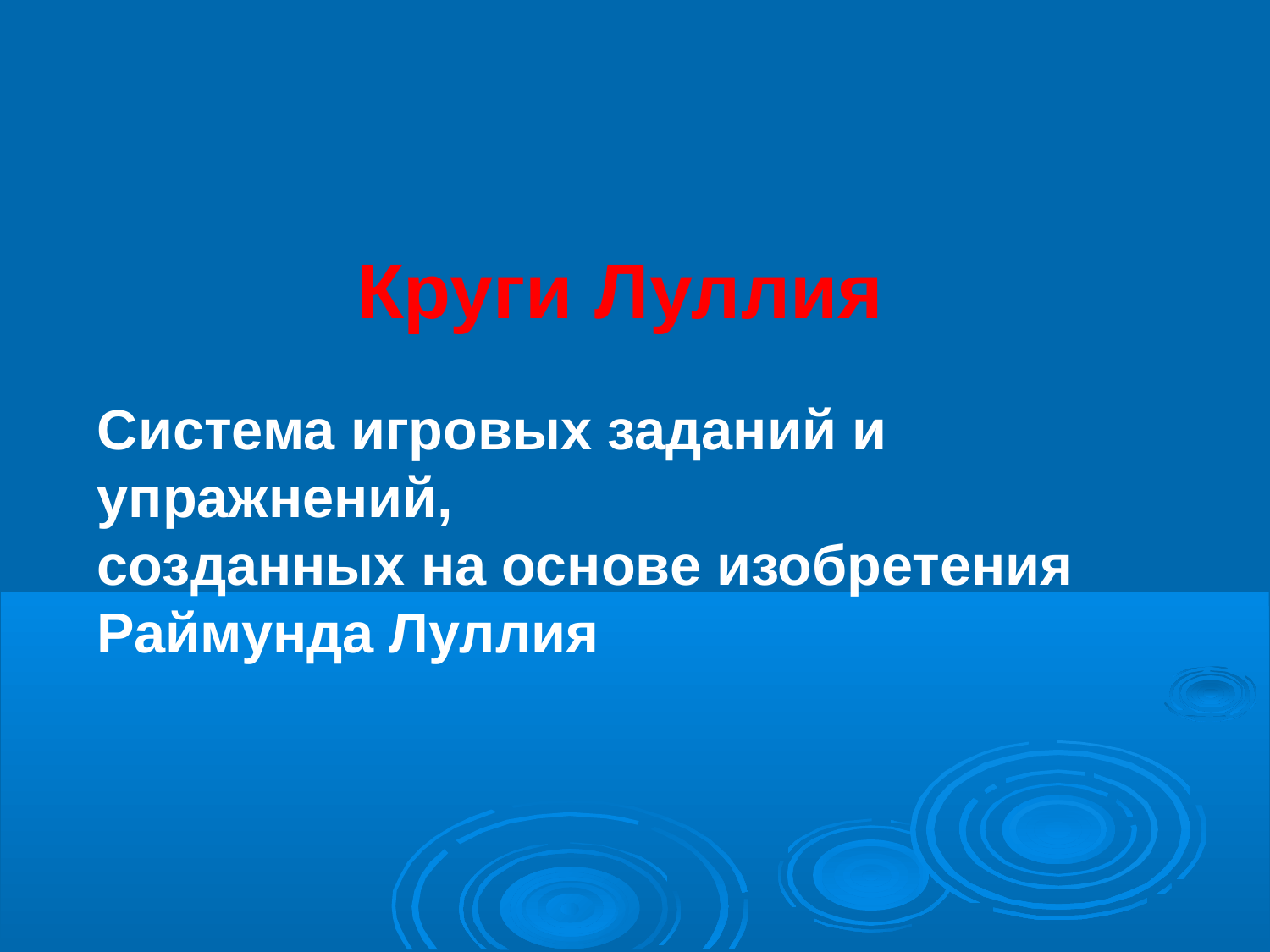

Круги Луллия

Система игровых заданий и упражнений,
созданных на основе изобретения
Раймунда Луллия